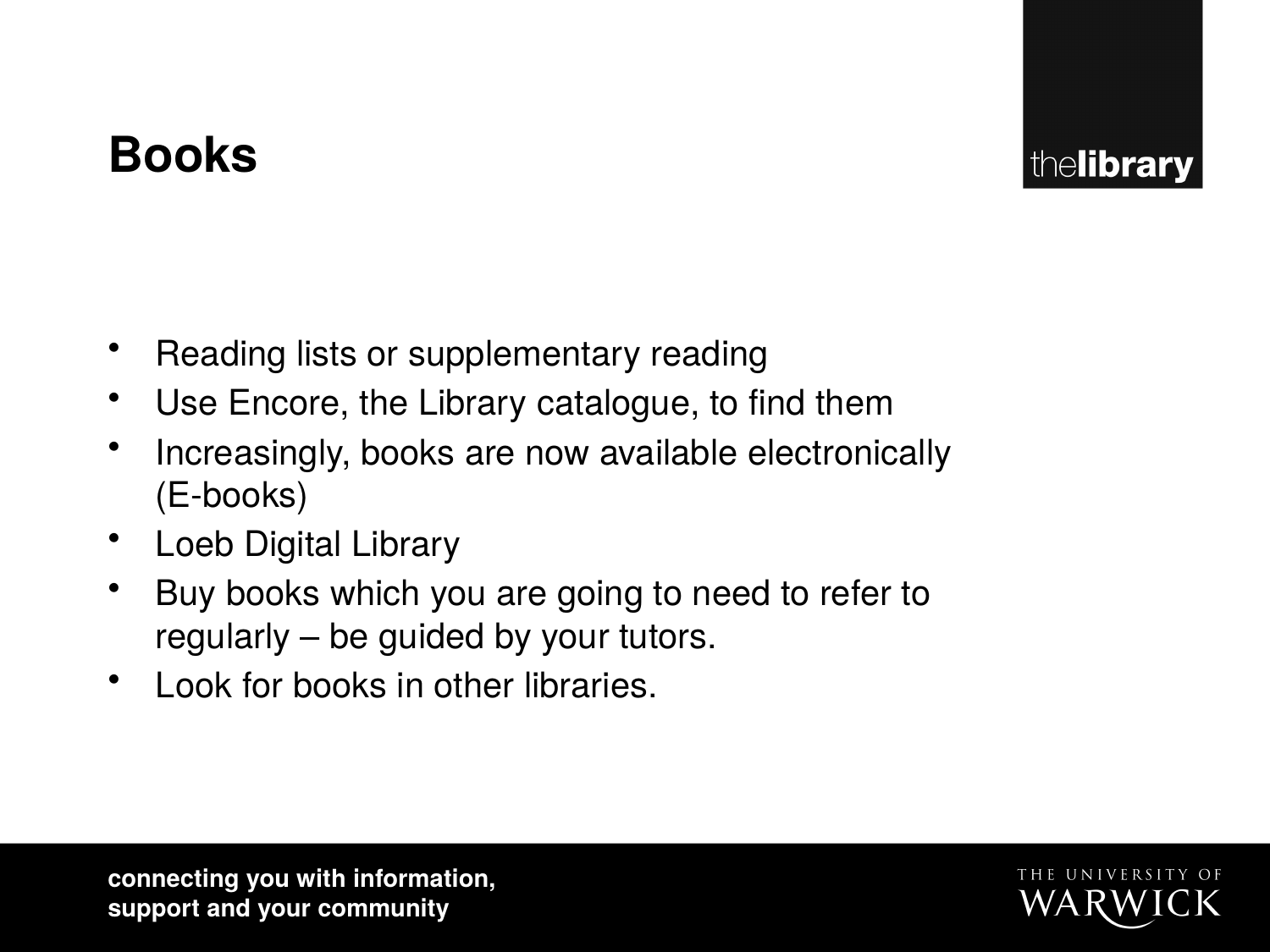

# Books

Reading lists or supplementary reading
Use Encore, the Library catalogue, to find them
Increasingly, books are now available electronically (E-books)
Loeb Digital Library
Buy books which you are going to need to refer to regularly – be guided by your tutors.
Look for books in other libraries.